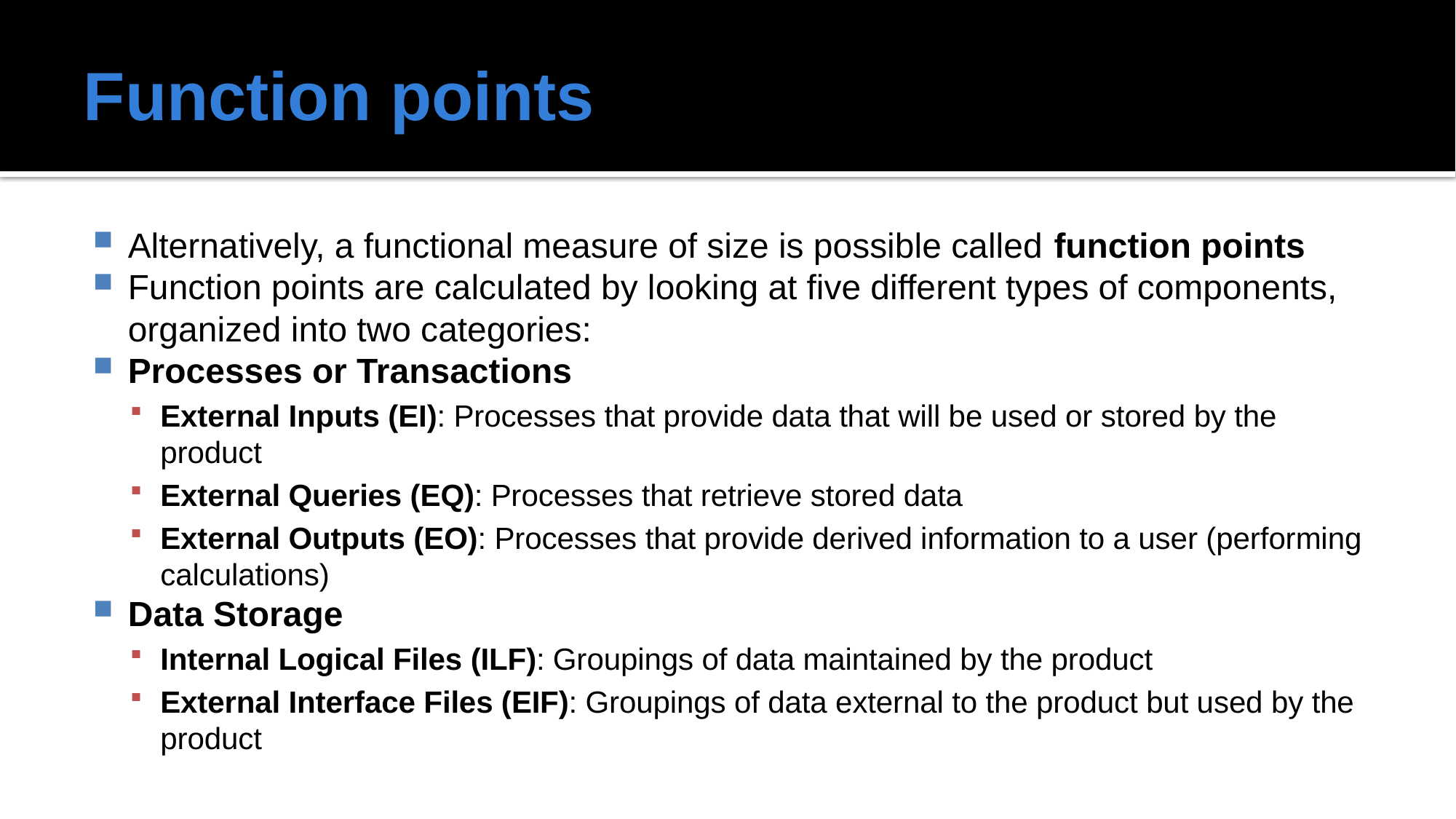

# Function points
Alternatively, a functional measure of size is possible called function points
Function points are calculated by looking at five different types of components, organized into two categories:
Processes or Transactions
External Inputs (EI): Processes that provide data that will be used or stored by the product
External Queries (EQ): Processes that retrieve stored data
External Outputs (EO): Processes that provide derived information to a user (performing calculations)
Data Storage
Internal Logical Files (ILF): Groupings of data maintained by the product
External Interface Files (EIF): Groupings of data external to the product but used by the product